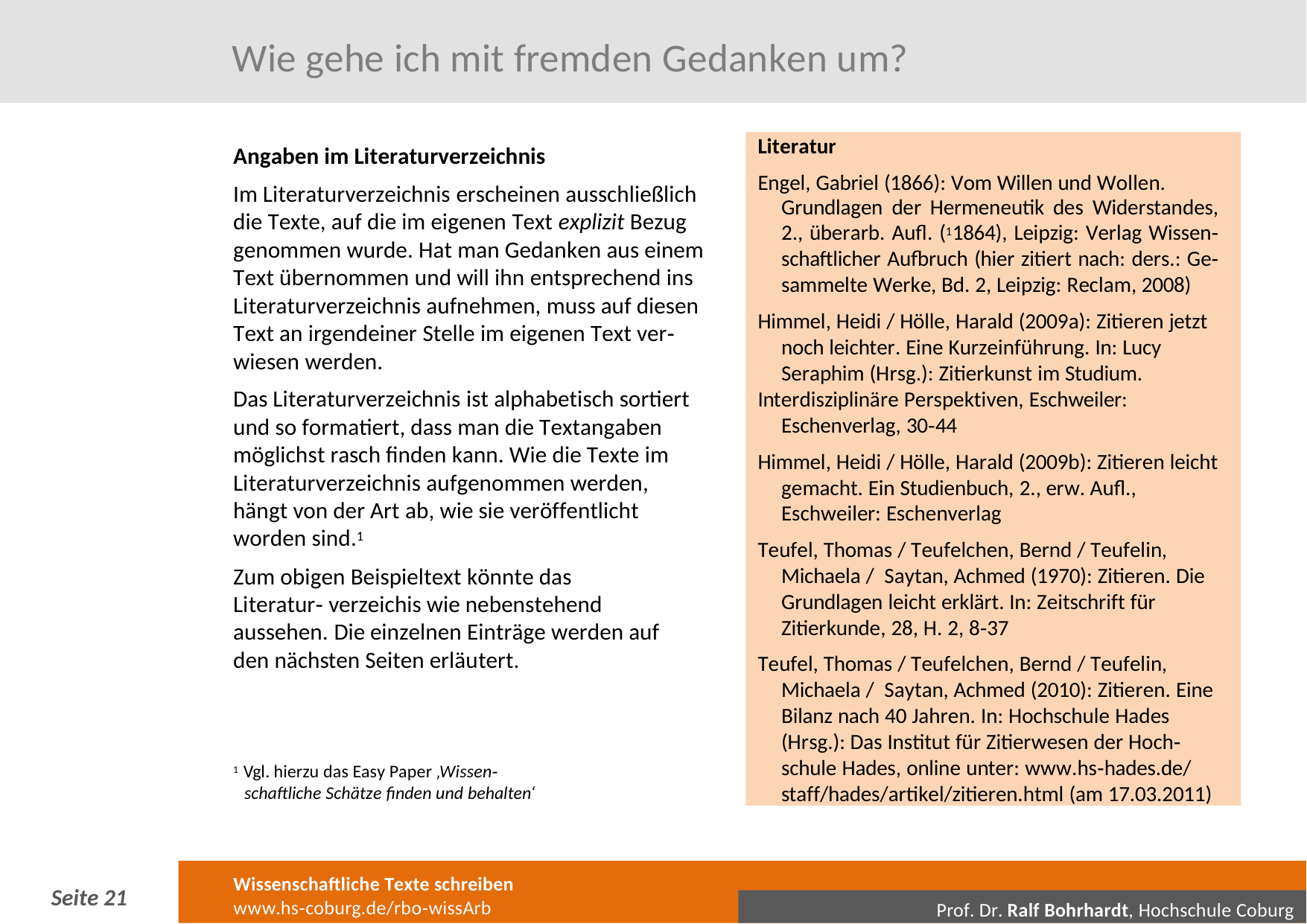

# Wie gehe ich mit fremden Gedanken um?

Literatur
Engel, Gabriel (1866): Vom Willen und Wollen.
Grundlagen der Hermeneutik des Widerstandes, 2., überarb. Aufl. (11864), Leipzig: Verlag Wissen‐ schaftlicher Aufbruch (hier zitiert nach: ders.: Ge‐ sammelte Werke, Bd. 2, Leipzig: Reclam, 2008)
Himmel, Heidi / Hölle, Harald (2009a): Zitieren jetzt noch leichter. Eine Kurzeinführung. In: Lucy Seraphim (Hrsg.): Zitierkunst im Studium.
Interdisziplinäre Perspektiven, Eschweiler: Eschenverlag, 30‐44
Himmel, Heidi / Hölle, Harald (2009b): Zitieren leicht gemacht. Ein Studienbuch, 2., erw. Aufl., Eschweiler: Eschenverlag
Teufel, Thomas / Teufelchen, Bernd / Teufelin, Michaela /  Saytan, Achmed (1970): Zitieren. Die Grundlagen leicht erklärt. In: Zeitschrift für Zitierkunde, 28, H. 2, 8‐37
Teufel, Thomas / Teufelchen, Bernd / Teufelin, Michaela /  Saytan, Achmed (2010): Zitieren. Eine Bilanz nach 40 Jahren. In: Hochschule Hades (Hrsg.): Das Institut für Zitierwesen der Hoch‐ schule Hades, online unter: www.hs‐hades.de/ staff/hades/artikel/zitieren.html (am 17.03.2011)
Angaben im Literaturverzeichnis
Im Literaturverzeichnis erscheinen ausschließlich die Texte, auf die im eigenen Text explizit Bezug genommen wurde. Hat man Gedanken aus einem Text übernommen und will ihn entsprechend ins Literaturverzeichnis aufnehmen, muss auf diesen Text an irgendeiner Stelle im eigenen Text ver‐ wiesen werden.
Das Literaturverzeichnis ist alphabetisch sortiert und so formatiert, dass man die Textangaben möglichst rasch finden kann. Wie die Texte im Literaturverzeichnis aufgenommen werden, hängt von der Art ab, wie sie veröffentlicht worden sind.1
Zum obigen Beispieltext könnte das Literatur‐ verzeichis wie nebenstehend aussehen. Die einzelnen Einträge werden auf den nächsten Seiten erläutert.

1  Vgl. hierzu das Easy Paper ‚Wissen‐
schaftliche Schätze finden und behalten‘

Wissenschaftliche Texte schreiben
www.hs‐coburg.de/rbo‐wissArb
Seite 21

Prof. Dr. Ralf Bohrhardt, Hochschule Coburg